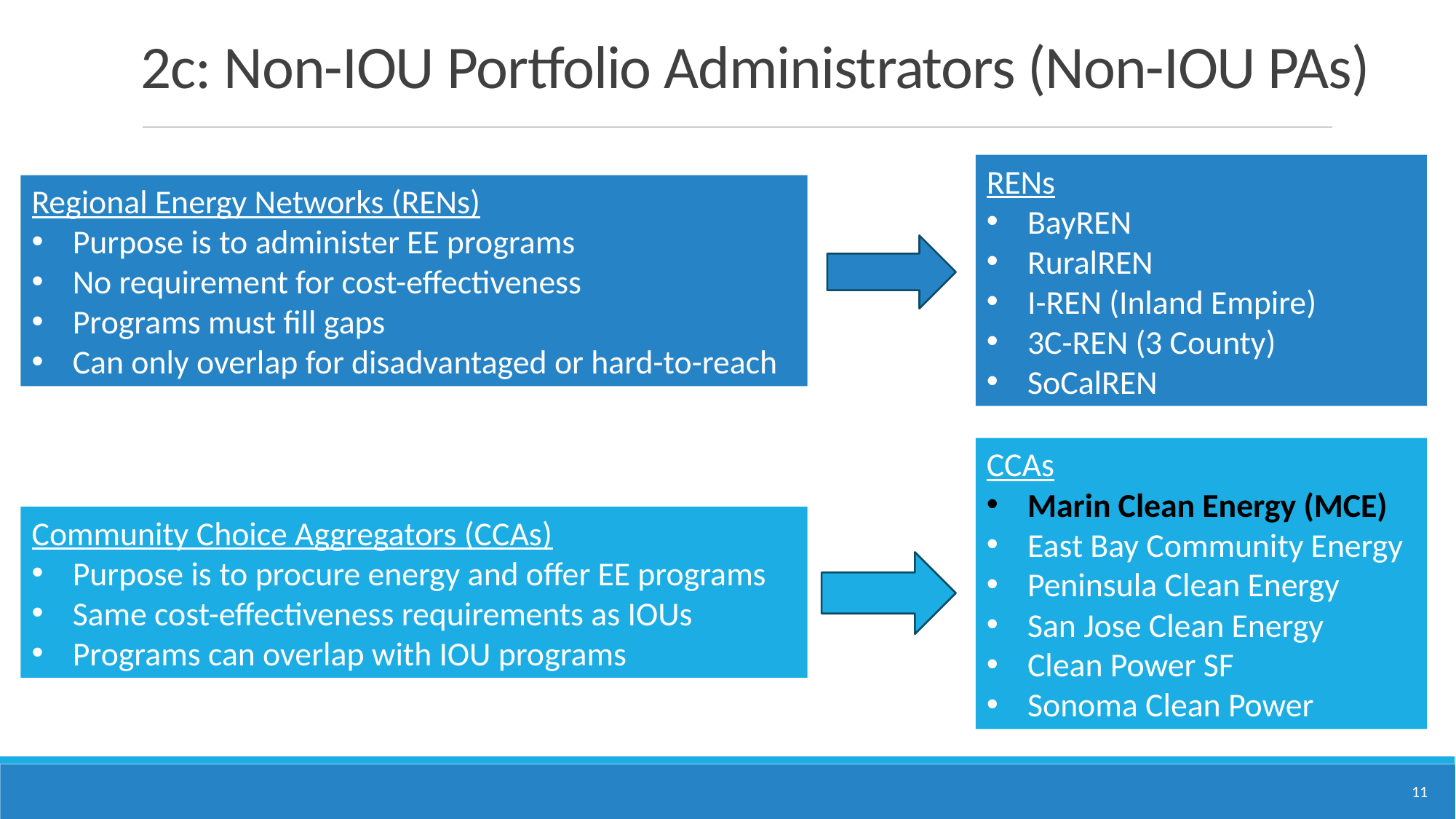

# 2c: Non-IOU Portfolio Administrators (Non-IOU PAs)
RENs
BayREN
RuralREN
I-REN (Inland Empire)
3C-REN (3 County)
SoCalREN
Regional Energy Networks (RENs)
Purpose is to administer EE programs
No requirement for cost-effectiveness
Programs must fill gaps
Can only overlap for disadvantaged or hard-to-reach

CCAs
Marin Clean Energy (MCE)
East Bay Community Energy
Peninsula Clean Energy
San Jose Clean Energy
Clean Power SF
Sonoma Clean Power
Community Choice Aggregators (CCAs)
Purpose is to procure energy and offer EE programs
Same cost-effectiveness requirements as IOUs
Programs can overlap with IOU programs

11